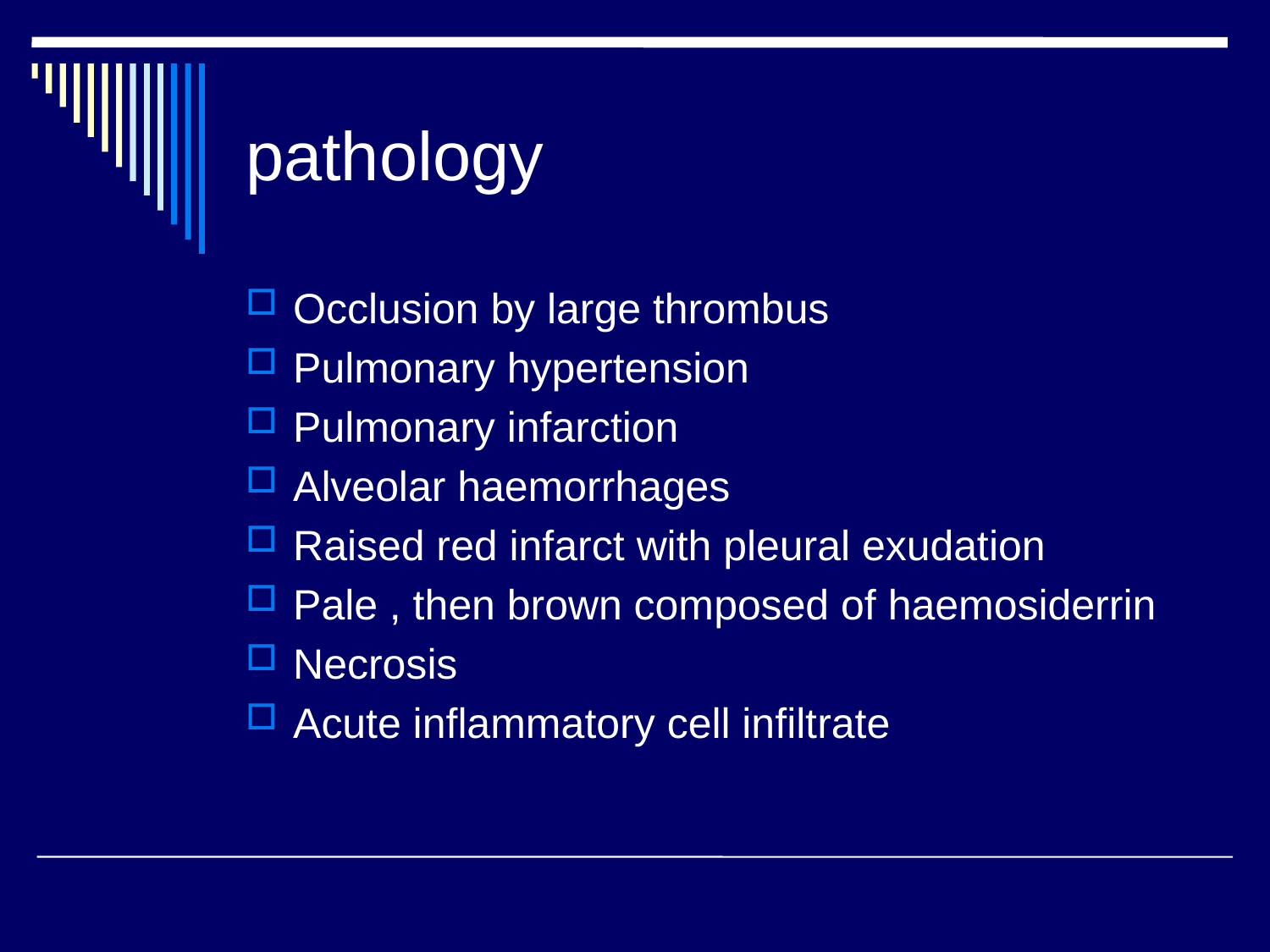

# pathology
Occlusion by large thrombus
Pulmonary hypertension
Pulmonary infarction
Alveolar haemorrhages
Raised red infarct with pleural exudation
Pale , then brown composed of haemosiderrin
Necrosis
Acute inflammatory cell infiltrate